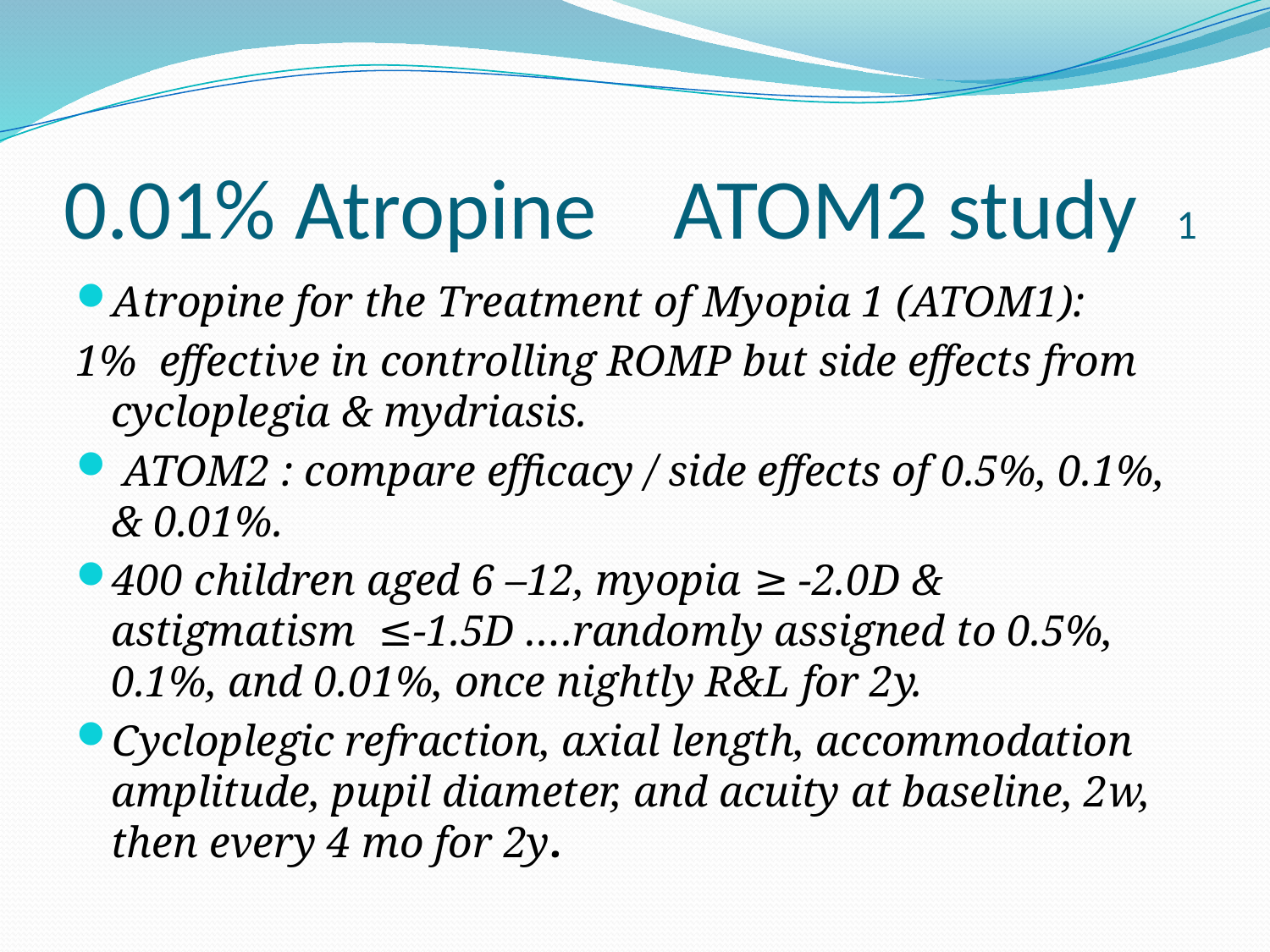

# 0.01% Atropine    ATOM2 study  1
Atropine for the Treatment of Myopia 1 (ATOM1):
1%  effective in controlling ROMP but side effects from cycloplegia & mydriasis.
 ATOM2 : compare efﬁcacy / side effects of 0.5%, 0.1%, & 0.01%.
400 children aged 6 –12, myopia ≥ -2.0D & astigmatism  ≤-1.5D ….randomly assigned to 0.5%, 0.1%, and 0.01%, once nightly R&L for 2y.
Cycloplegic refraction, axial length, accommodation amplitude, pupil diameter, and acuity at baseline, 2w, then every 4 mo for 2y.